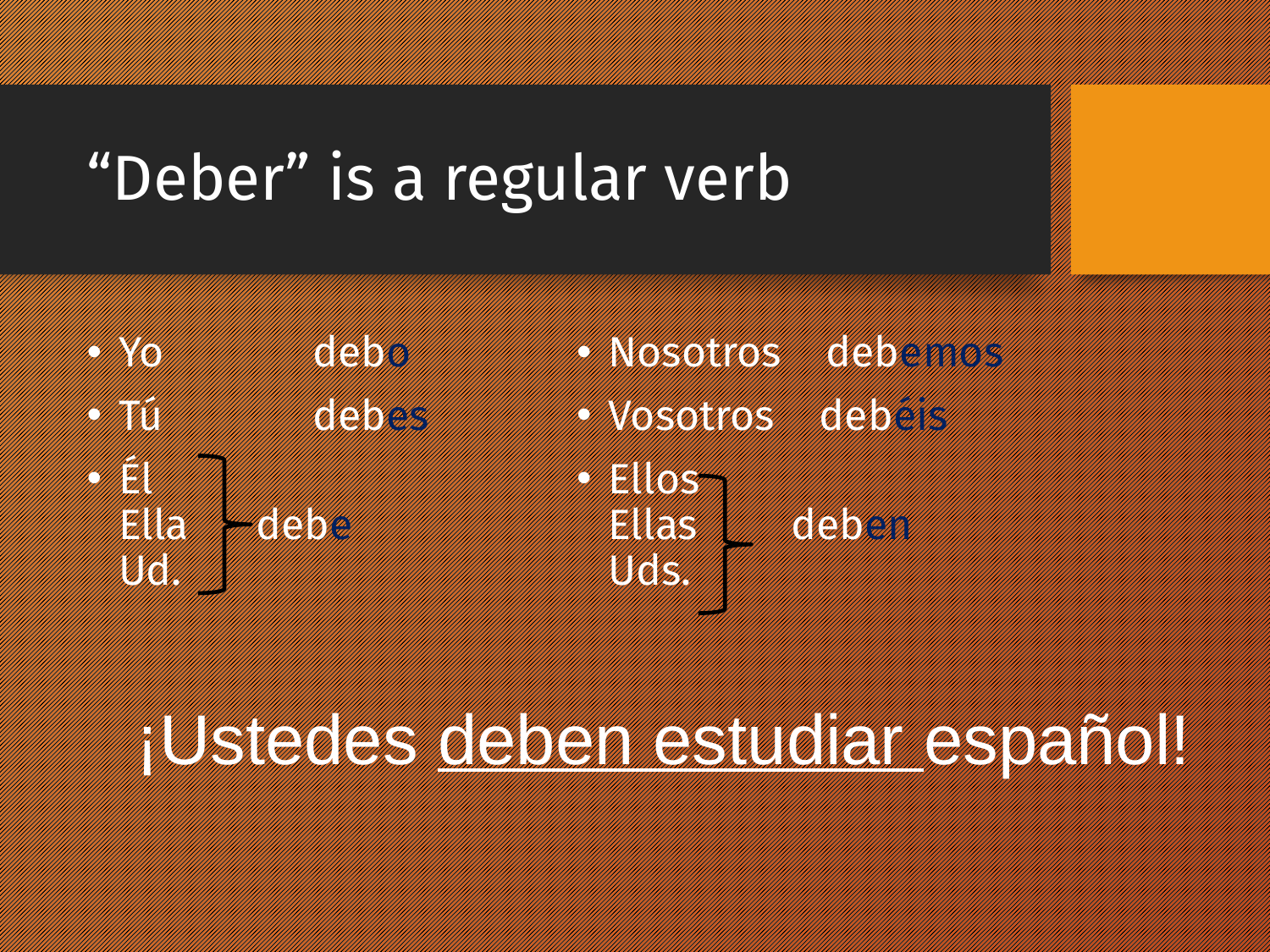

# “Deber” is a regular verb
Yo 	      debo
Tú 	      debes
Él
Ella      debe
Ud.
Nosotros    debemos
Vosotros    debéis
Ellos
Ellas	     deben
Uds.

¡Ustedes deben estudiar español!